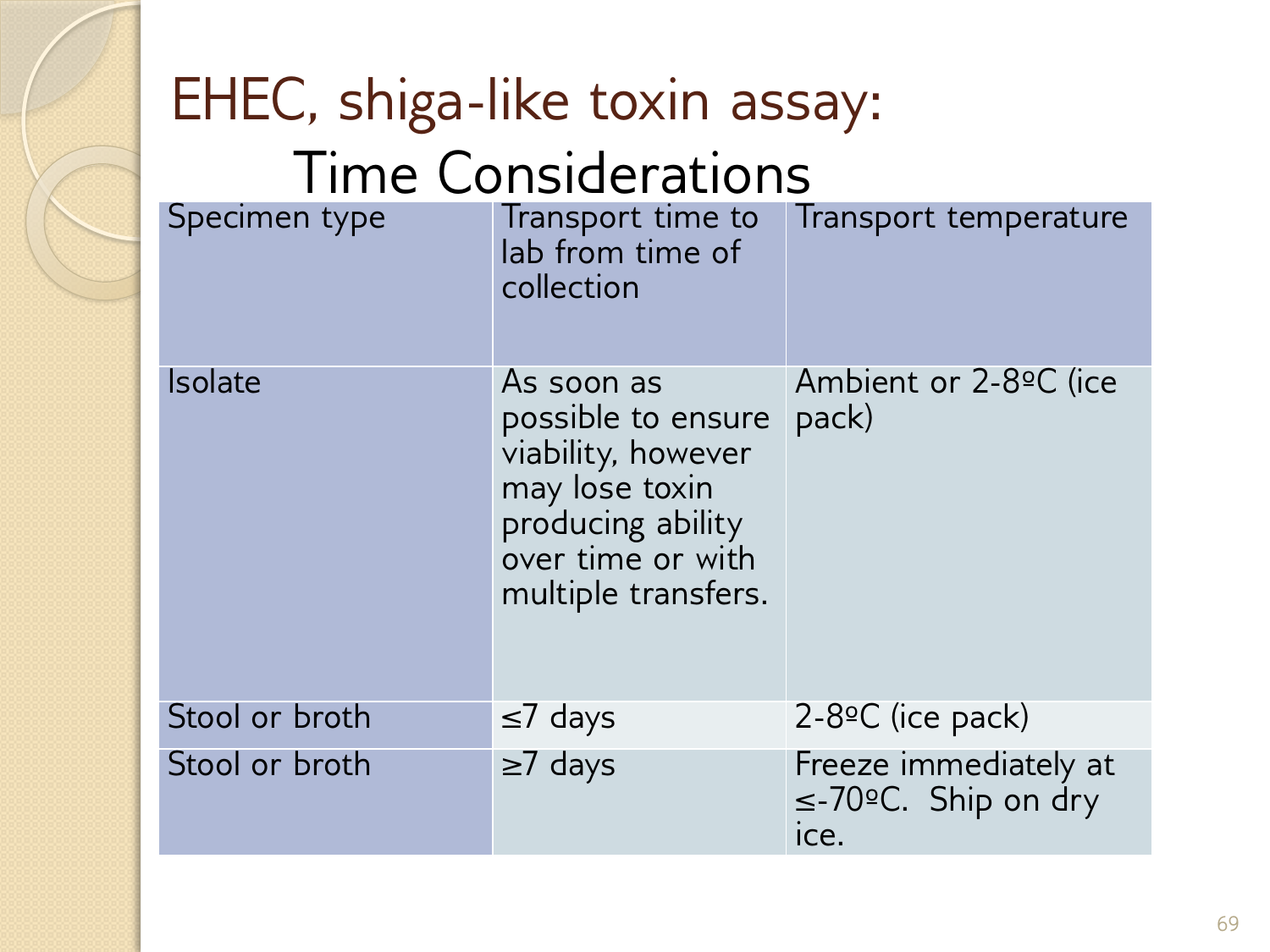

# EHEC, shiga-like toxin assay: Time Considerations
| Specimen type | Transport time to lab from time of collection | Transport temperature |
| --- | --- | --- |
| Isolate | As soon as possible to ensure viability, however may lose toxin producing ability over time or with multiple transfers. | Ambient or 2-8ºC (ice pack) |
| Stool or broth | ≤7 days | 2-8ºC (ice pack) |
| Stool or broth | ≥7 days | Freeze immediately at ≤-70ºC.  Ship on dry ice. |
69